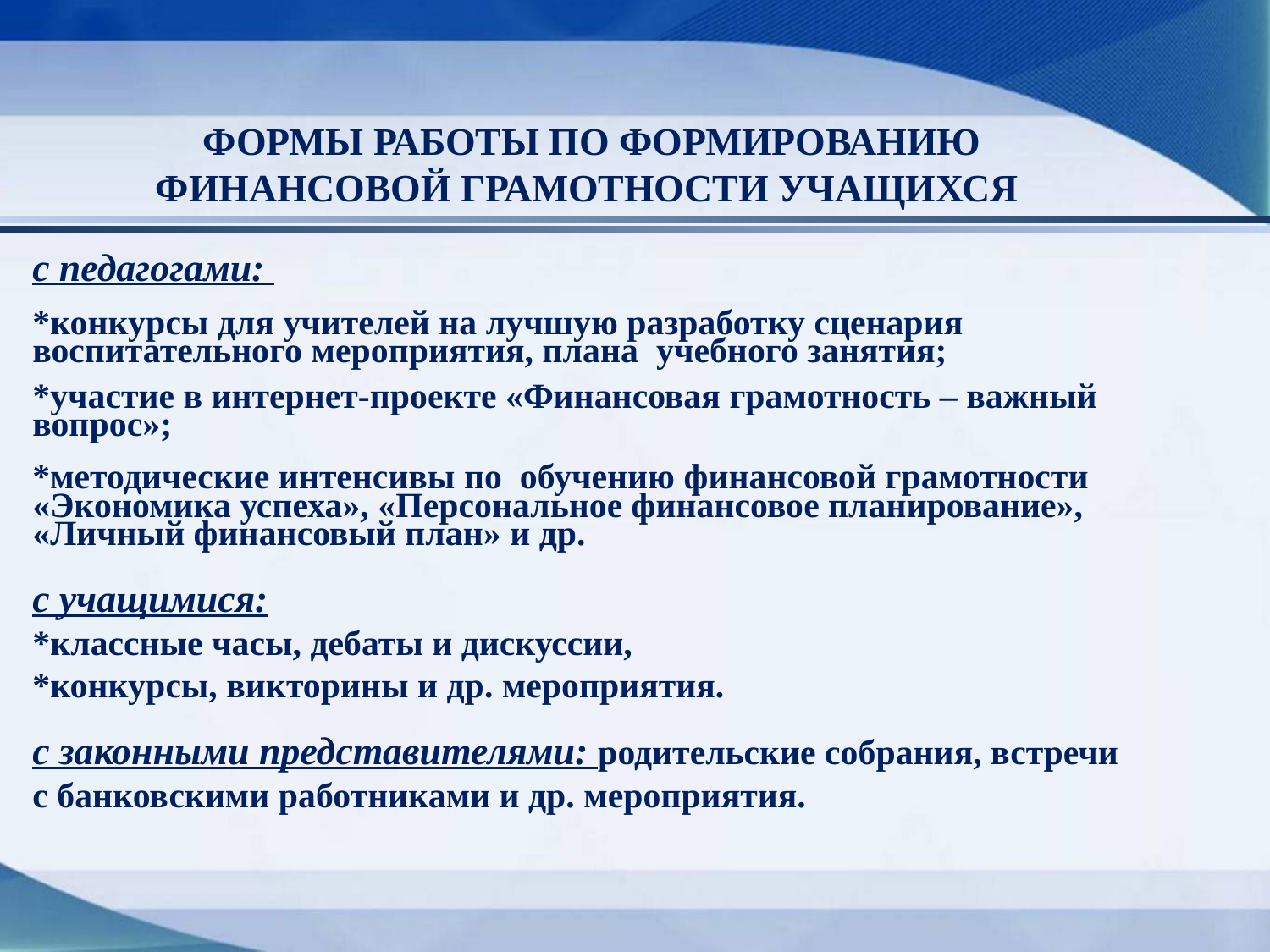

ФОРМЫ РАБОТЫ ПО ФОРМИРОВАНИЮ
ФИНАНСОВОЙ ГРАМОТНОСТИ УЧАЩИХСЯ

с педагогами:

*конкурсы для учителей на лучшую разработку сценария воспитательного мероприятия, плана  учебного занятия;

*участие в интернет-проекте «Финансовая грамотность – важный вопрос»;

*методические интенсивы по  обучению финансовой грамотности «Экономика успеха», «Персональное финансовое планирование», «Личный финансовый план» и др.

с учащимися:
*классные часы, дебаты и дискуссии,
*конкурсы, викторины и др. мероприятия.

с законными представителями: родительские собрания, встречи
с банковскими работниками и др. мероприятия.